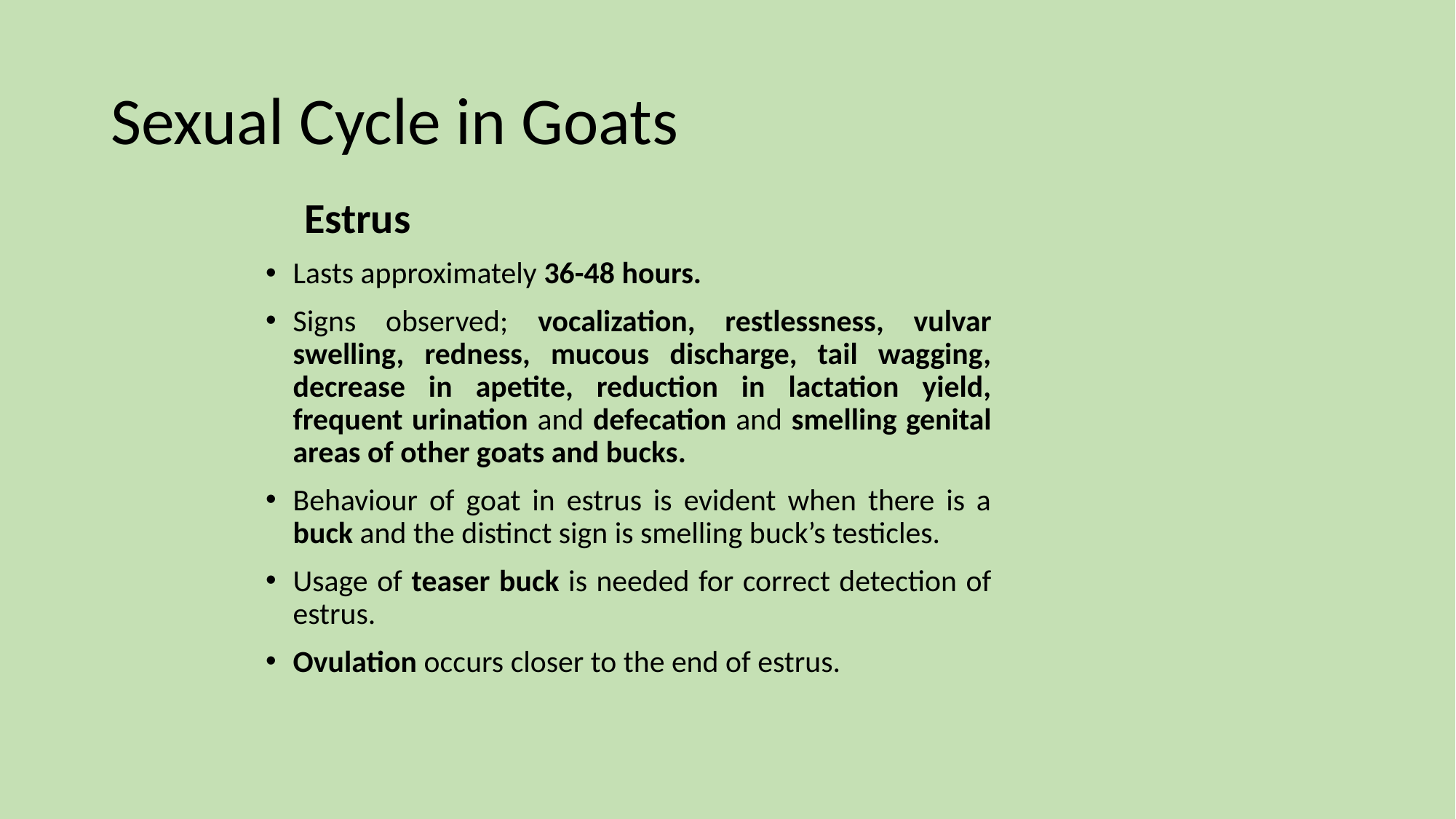

# Sexual Cycle in Goats
    Estrus
Lasts approximately 36-48 hours.
Signs observed; vocalization, restlessness, vulvar swelling, redness, mucous discharge, tail wagging, decrease in apetite, reduction in lactation yield, frequent urination and defecation and smelling genital areas of other goats and bucks.
Behaviour of goat in estrus is evident when there is a buck and the distinct sign is smelling buck’s testicles.
Usage of teaser buck is needed for correct detection of estrus.
Ovulation occurs closer to the end of estrus.